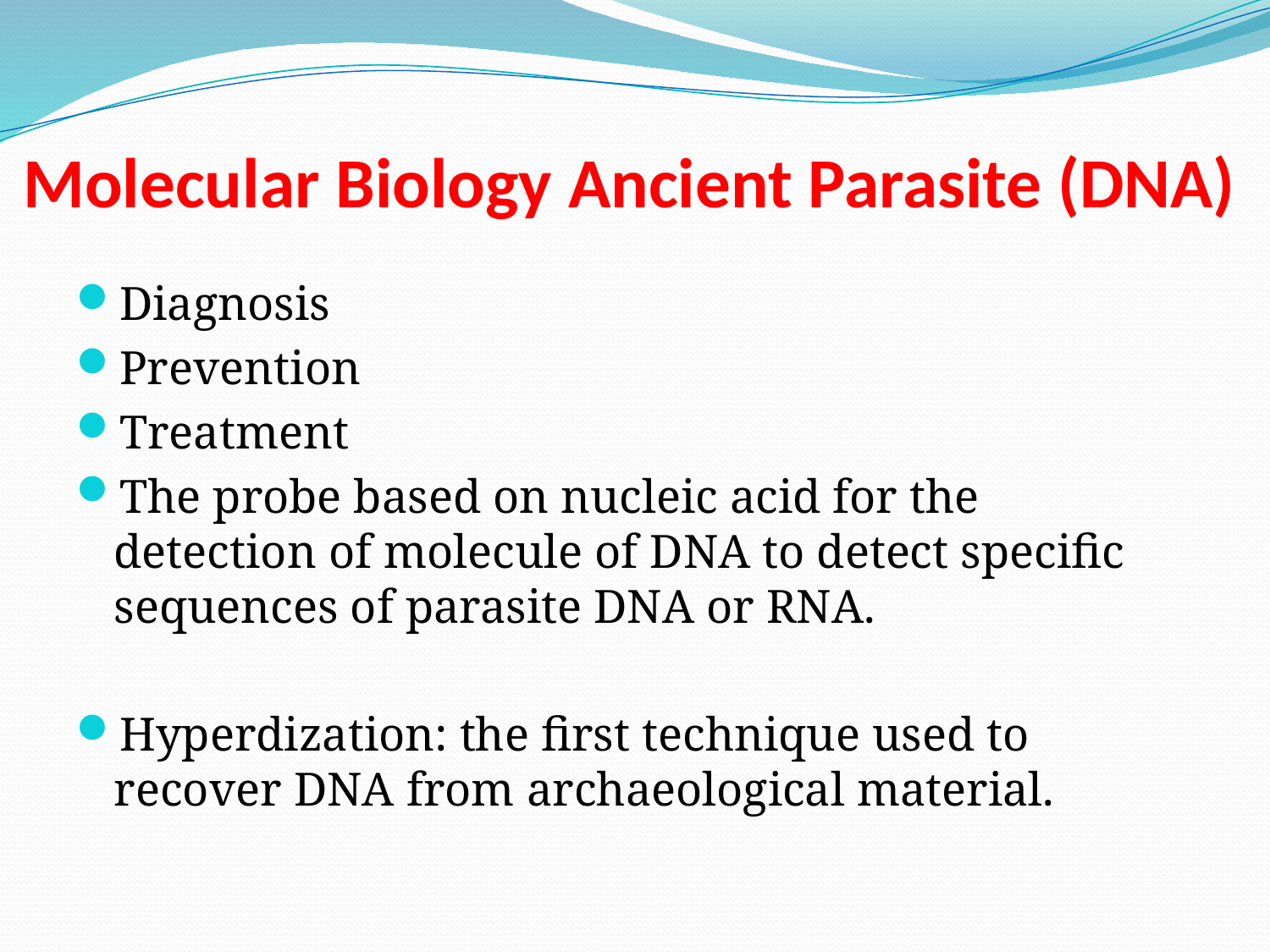

# Molecular Biology Ancient Parasite (DNA)
Diagnosis
Prevention
Treatment
The probe based on nucleic acid for the detection of molecule of DNA to detect specific sequences of parasite DNA or RNA.

Hyperdization: the first technique used to recover DNA from archaeological material.